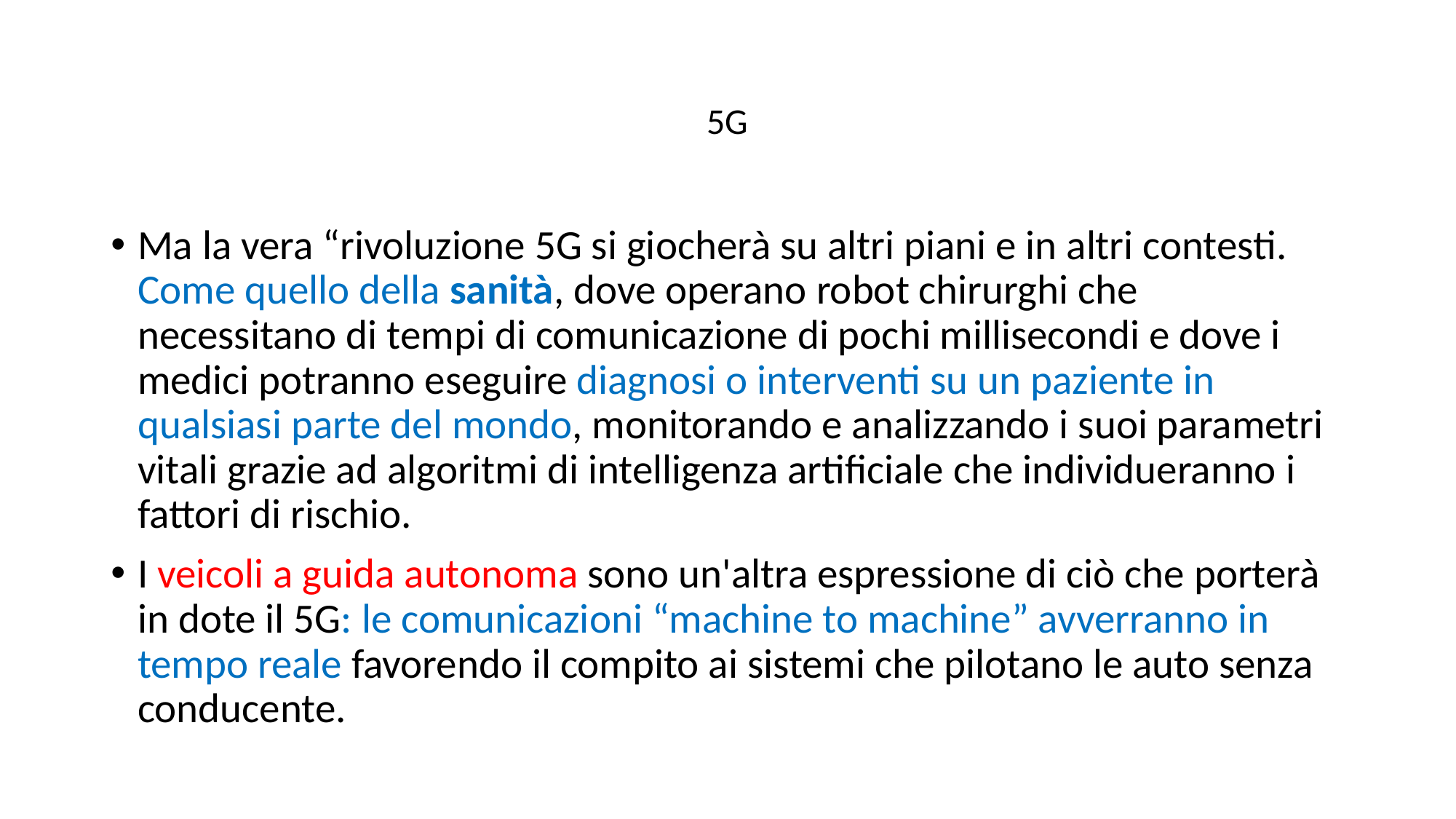

# 5G
Ma la vera “rivoluzione 5G si giocherà su altri piani e in altri contesti. Come quello della sanità, dove operano robot chirurghi che necessitano di tempi di comunicazione di pochi millisecondi e dove i medici potranno eseguire diagnosi o interventi su un paziente in qualsiasi parte del mondo, monitorando e analizzando i suoi parametri vitali grazie ad algoritmi di intelligenza artificiale che individueranno i fattori di rischio.
I veicoli a guida autonoma sono un'altra espressione di ciò che porterà in dote il 5G: le comunicazioni “machine to machine” avverranno in tempo reale favorendo il compito ai sistemi che pilotano le auto senza conducente.